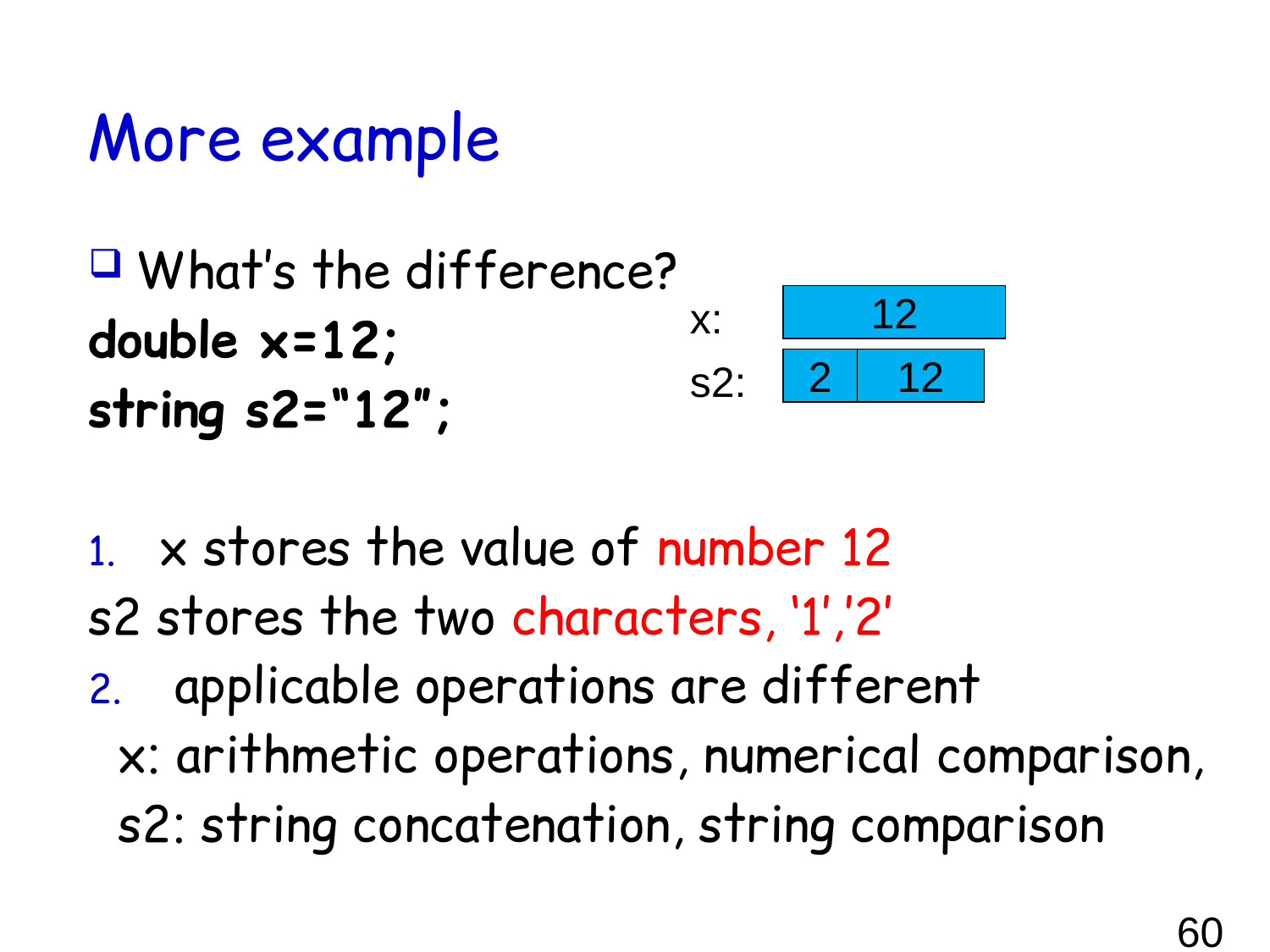

# More example
What’s the difference?
double x=12;
string s2=“12”;

x stores the value of number 12
s2 stores the two characters, ‘1’,’2’
 applicable operations are different
  x: arithmetic operations, numerical comparison,
  s2: string concatenation, string comparison

x:
12
s2:
2
12
60